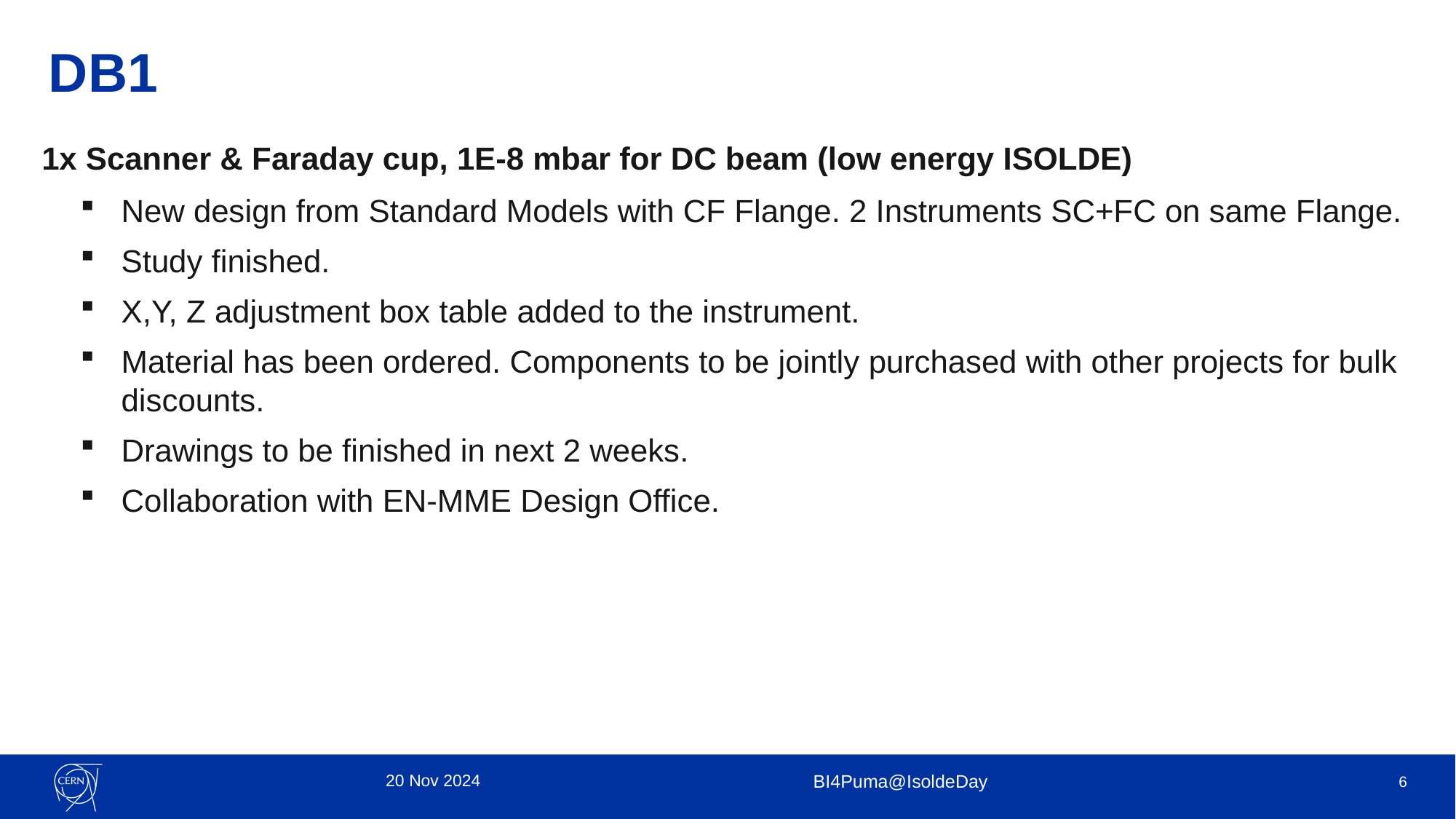

# DB1
1x Scanner & Faraday cup, 1E-8 mbar for DC beam (low energy ISOLDE)
New design from Standard Models with CF Flange. 2 Instruments SC+FC on same Flange.
Study finished.
X,Y, Z adjustment box table added to the instrument.
Material has been ordered. Components to be jointly purchased with other projects for bulk discounts.
Drawings to be finished in next 2 weeks.
Collaboration with EN-MME Design Office.
20 Nov 2024
BI4Puma@IsoldeDay
6